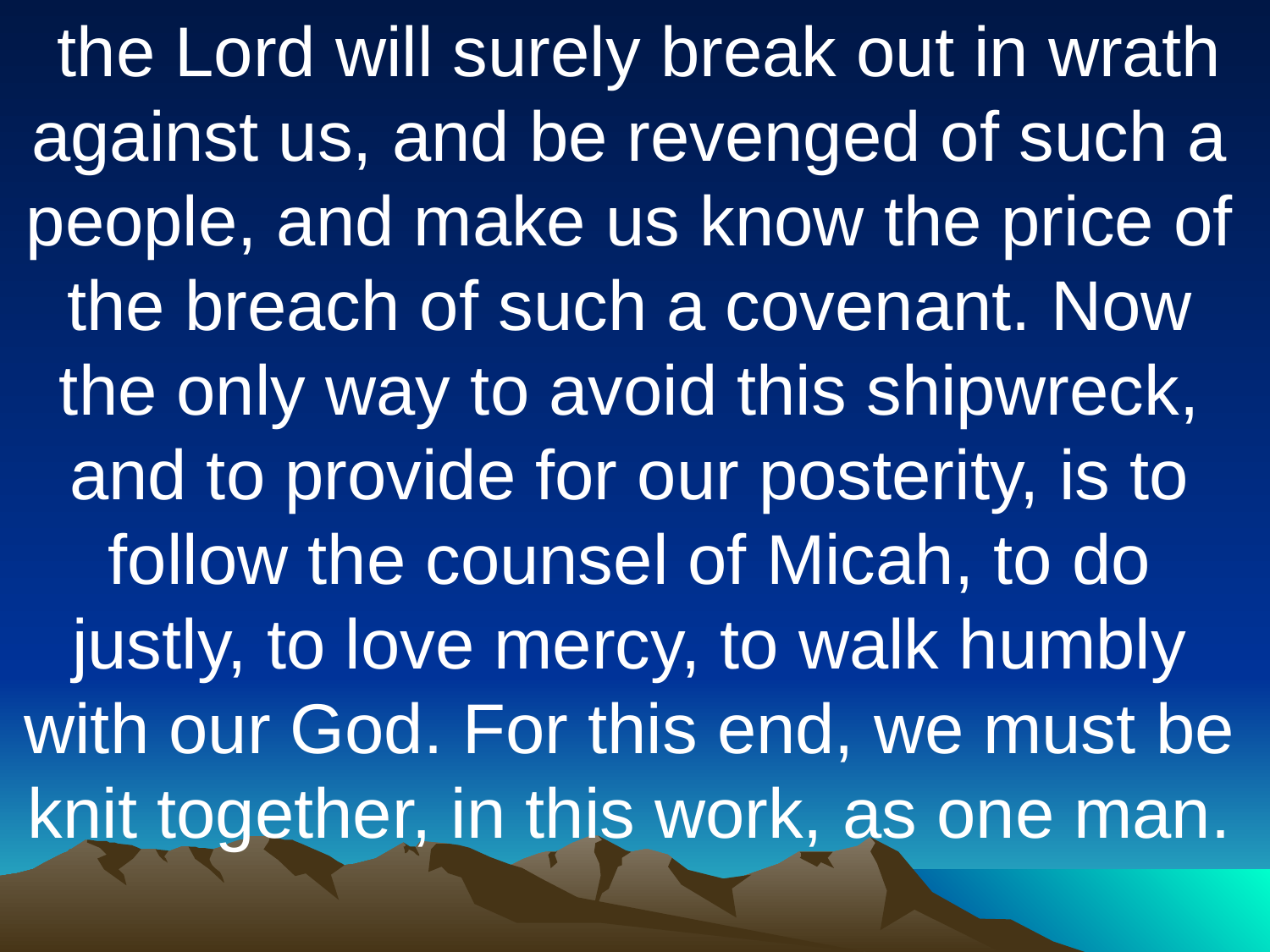

the Lord will surely break out in wrath against us, and be revenged of such a people, and make us know the price of the breach of such a covenant. Now the only way to avoid this shipwreck, and to provide for our posterity, is to follow the counsel of Micah, to do justly, to love mercy, to walk humbly with our God. For this end, we must be knit together, in this work, as one man.